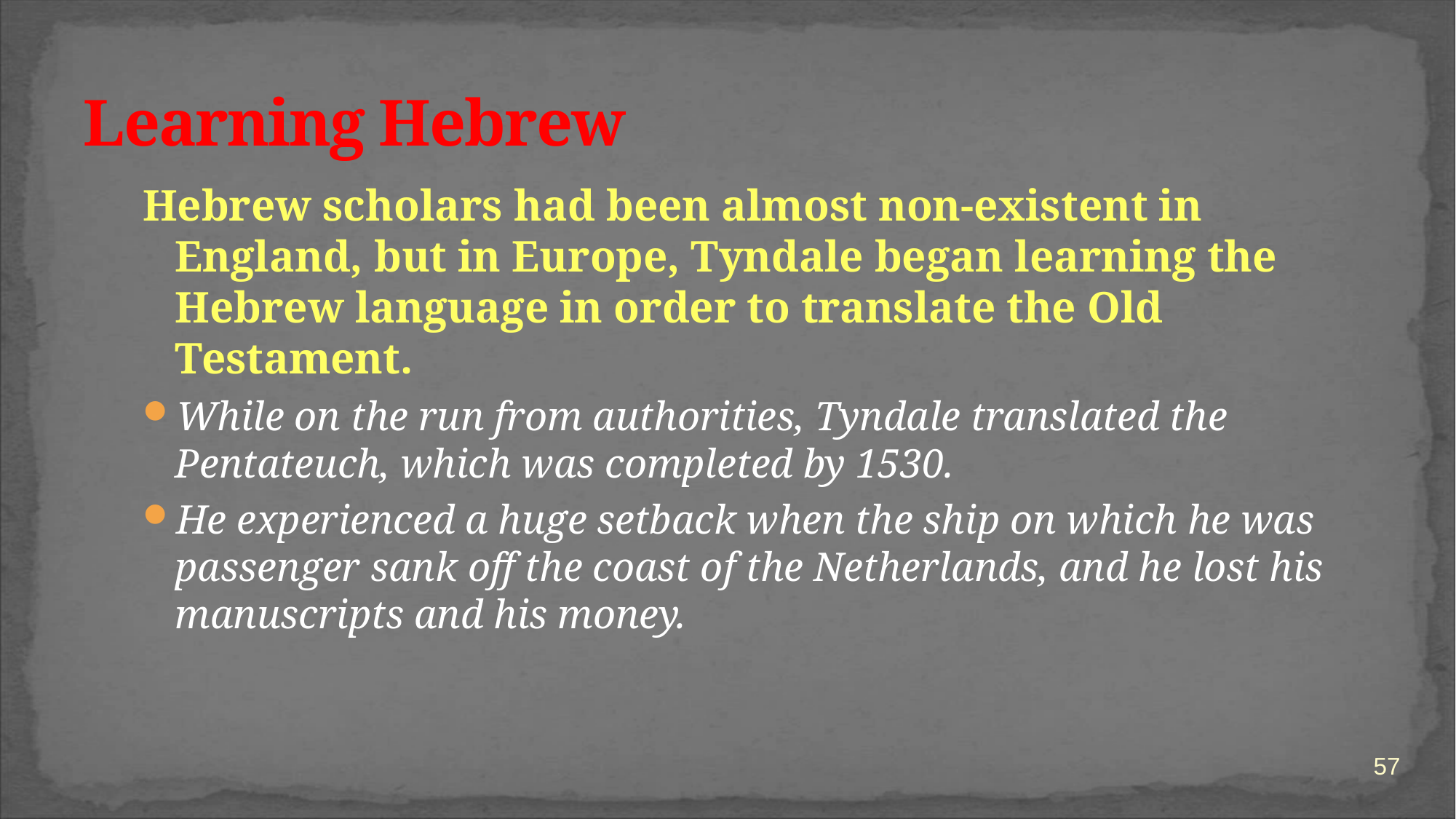

# Learning Hebrew
Hebrew scholars had been almost non-existent in England, but in Europe, Tyndale began learning the Hebrew language in order to translate the Old Testament.
While on the run from authorities, Tyndale translated the Pentateuch, which was completed by 1530.
He experienced a huge setback when the ship on which he was passenger sank off the coast of the Netherlands, and he lost his manuscripts and his money.
57